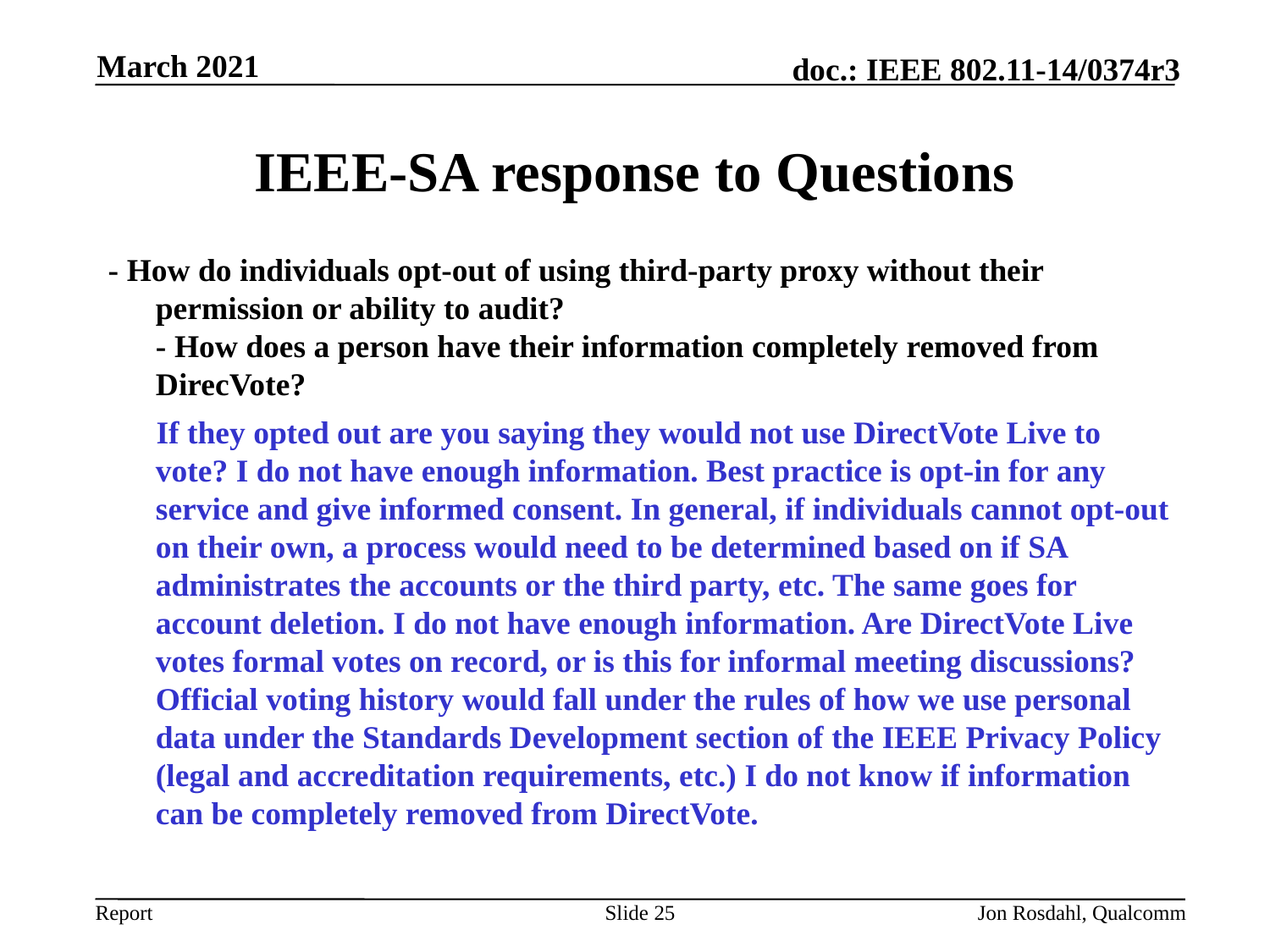

March 2021
# IEEE-SA response to Questions
- How do individuals opt-out of using third-party proxy without their permission or ability to audit?
- How does a person have their information completely removed from DirecVote?
      If they opted out are you saying they would not use DirectVote Live to vote? I do not have enough information. Best practice is opt-in for any service and give informed consent. In general, if individuals cannot opt-out on their own, a process would need to be determined based on if SA administrates the accounts or the third party, etc. The same goes for account deletion. I do not have enough information. Are DirectVote Live votes formal votes on record, or is this for informal meeting discussions? Official voting history would fall under the rules of how we use personal data under the Standards Development section of the IEEE Privacy Policy (legal and accreditation requirements, etc.) I do not know if information can be completely removed from DirectVote.

Slide 25
Jon Rosdahl, Qualcomm